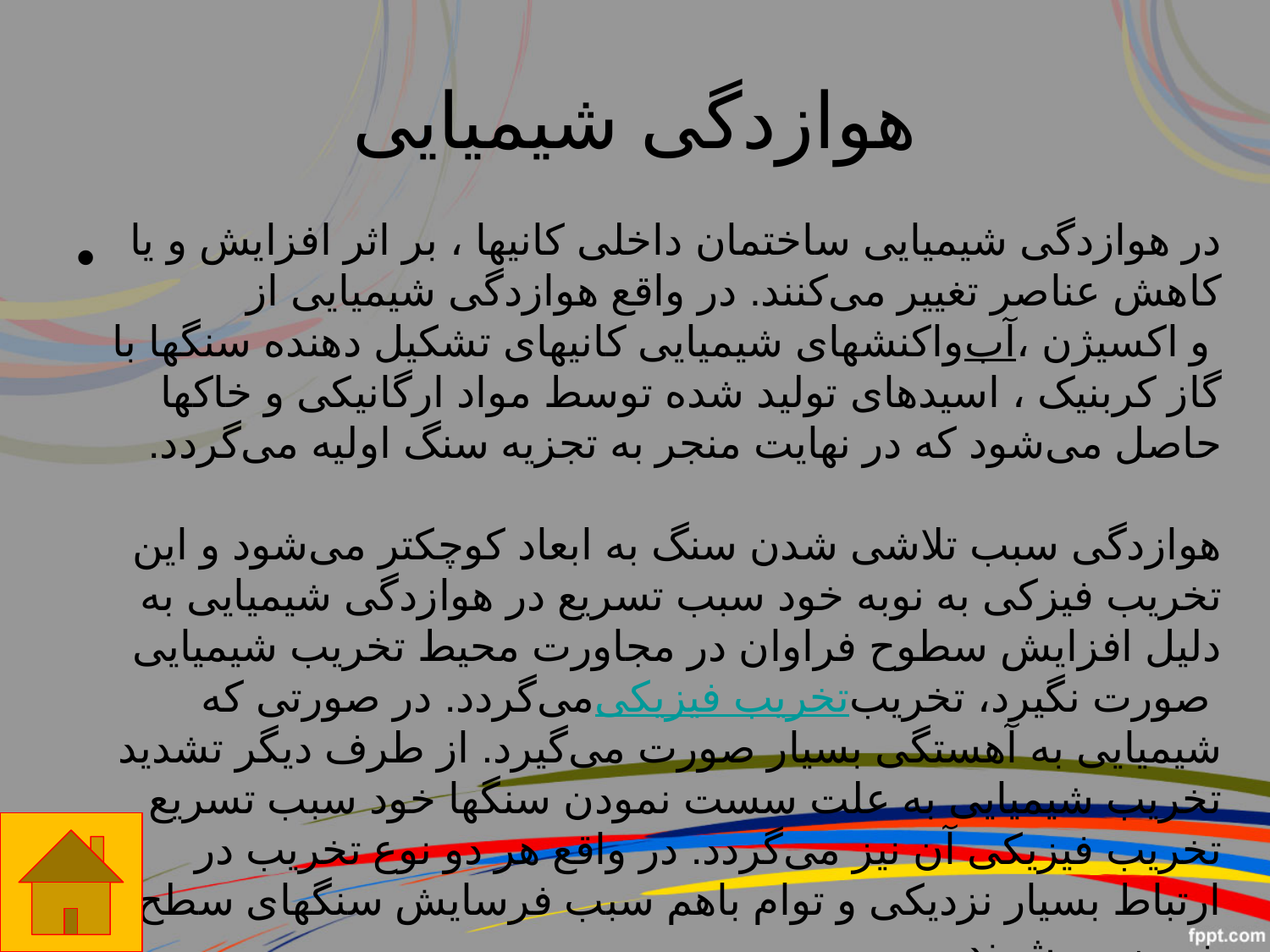

# هوازدگی شیمیایی
در هوازدگی شیمیایی ساختمان داخلی کانیها ، بر اثر افزایش و یا کاهش عناصر تغییر می‌کنند. در واقع هوازدگی شیمیایی از واکنشهای شیمیایی کانیهای تشکیل دهنده سنگها با آب و اکسیژن ، گاز کربنیک ، اسیدهای تولید شده توسط مواد ارگانیکی و خاکها حاصل می‌شود که در نهایت منجر به تجزیه سنگ اولیه می‌گردد.
هوازدگی سبب تلاشی شدن سنگ به ابعاد کوچکتر می‌شود و این تخریب فیزکی به نوبه خود سبب تسریع در هوازدگی شیمیایی به دلیل افزایش سطوح فراوان در مجاورت محیط تخریب شیمیایی می‌گردد. در صورتی که تخریب فیزیکی صورت نگیرد، تخریب شیمیایی به آهستگی بسیار صورت می‌گیرد. از طرف دیگر تشدید تخریب شیمیایی به علت سست نمودن سنگها خود سبب تسریع تخریب فیزیکی آن نیز می‌گردد. در واقع هر دو نوع تخریب در ارتباط بسیار نزدیکی و توام باهم سبب فرسایش سنگهای سطح زمین می‌شوند.